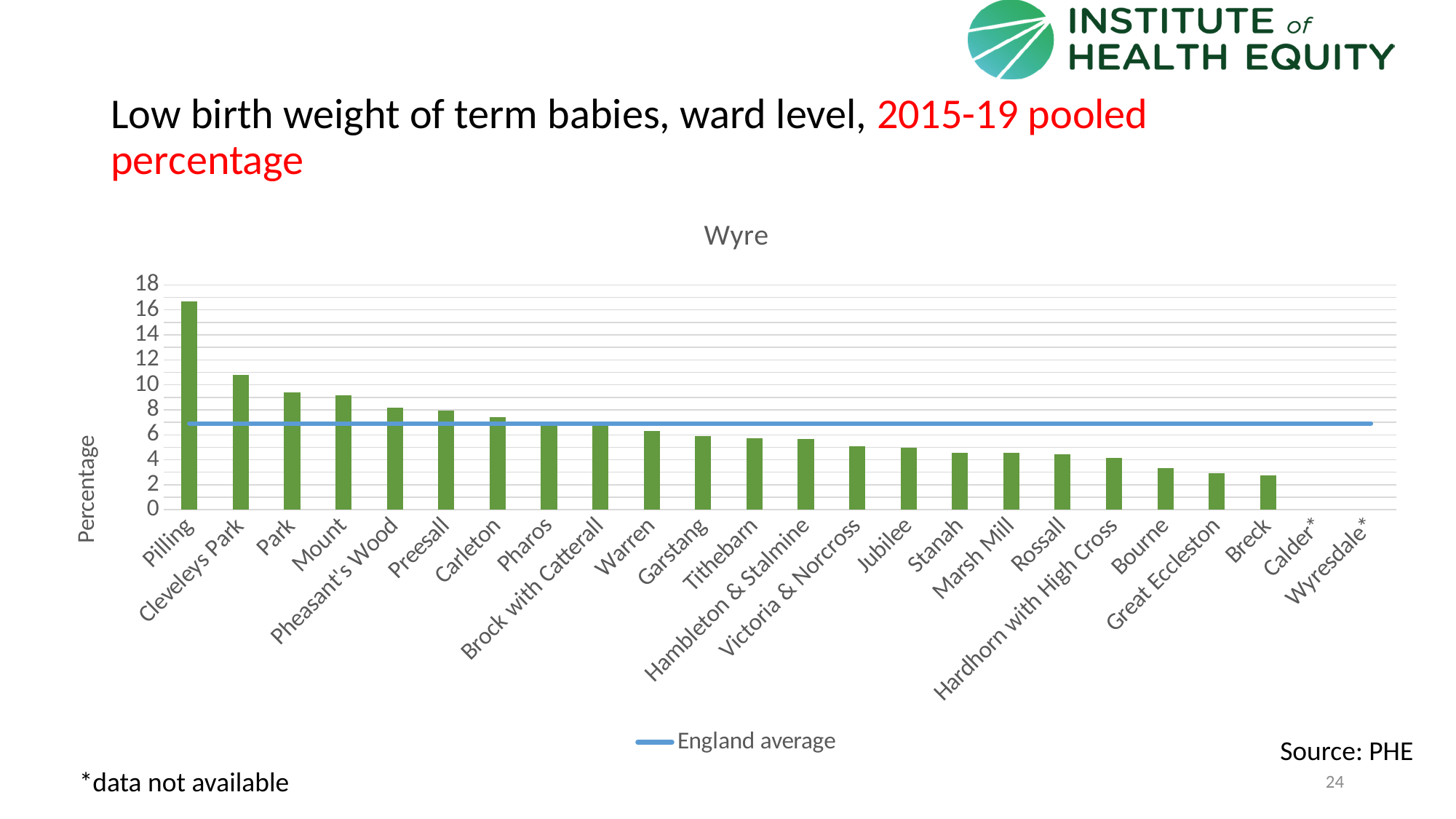

# Low birth weight of term babies, ward level, 2015-19 pooled percentage

### Chart: Wyre

| Category | Low birth weight, 2011-15 | England average |
|---|---|---|
| Pilling | 16.6667 | 6.9 |
| Cleveleys Park | 10.8108 | 6.9 |
| Park | 9.4148 | 6.9 |
| Mount | 9.1633 | 6.9 |
| Pheasant's Wood | 8.1818 | 6.9 |
| Preesall | 7.9365 | 6.9 |
| Carleton | 7.438 | 6.9 |
| Pharos | 6.7797 | 6.9 |
| Brock with Catterall | 6.6964 | 6.9 |
| Warren | 6.2827 | 6.9 |
| Garstang | 5.914 | 6.9 |
| Tithebarn | 5.7292 | 6.9 |
| Hambleton & Stalmine | 5.6604 | 6.9 |
| Victoria & Norcross | 5.0761 | 6.9 |
| Jubilee | 4.9724 | 6.9 |
| Stanah | 4.5455 | 6.9 |
| Marsh Mill | 4.5455 | 6.9 |
| Rossall | 4.4674 | 6.9 |
| Hardhorn with High Cross | 4.127 | 6.9 |
| Bourne | 3.3254 | 6.9 |
| Great Eccleston | 2.9412 | 6.9 |
| Breck | 2.7586 | 6.9 |
| Calder* | None | 6.9 |
| Wyresdale* | None | 6.9 |
Source: PHE
*data not available
24